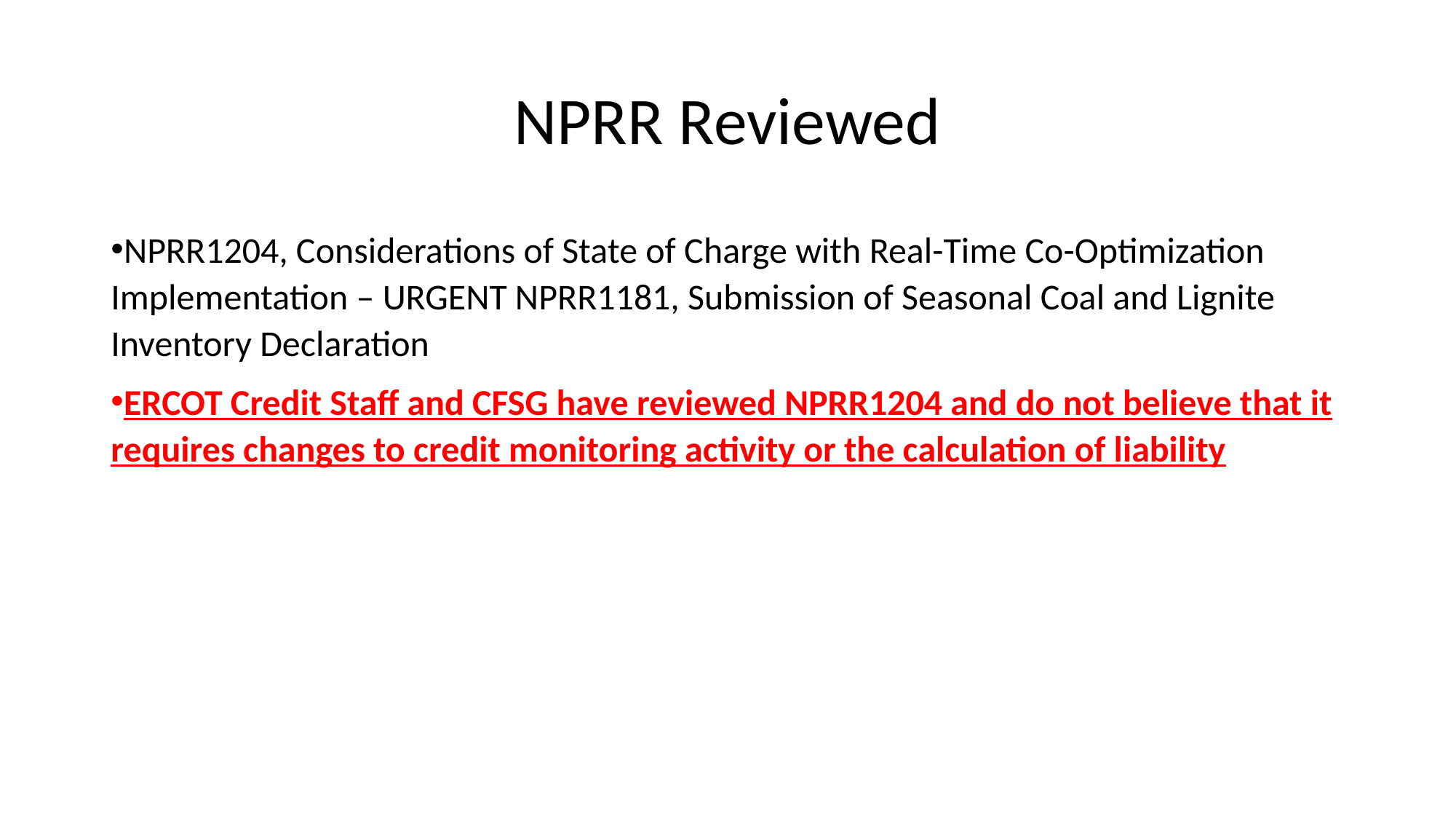

# NPRR Reviewed
NPRR1204, Considerations of State of Charge with Real-Time Co-Optimization Implementation – URGENT NPRR1181, Submission of Seasonal Coal and Lignite Inventory Declaration
ERCOT Credit Staff and CFSG have reviewed NPRR1204 and do not believe that it requires changes to credit monitoring activity or the calculation of liability